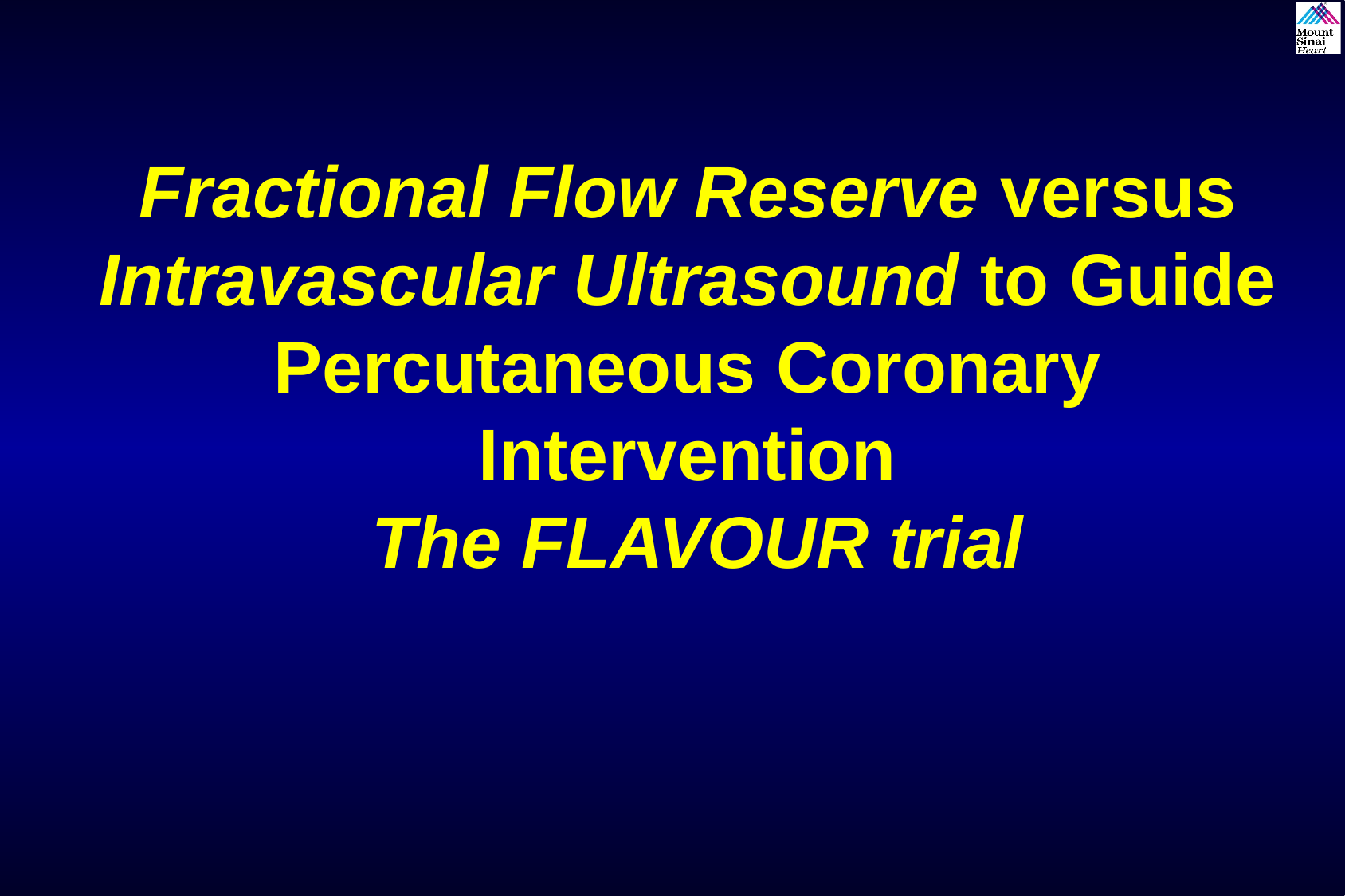

Fractional Flow Reserve versus Intravascular Ultrasound to Guide Percutaneous Coronary Intervention
 The FLAVOUR trial